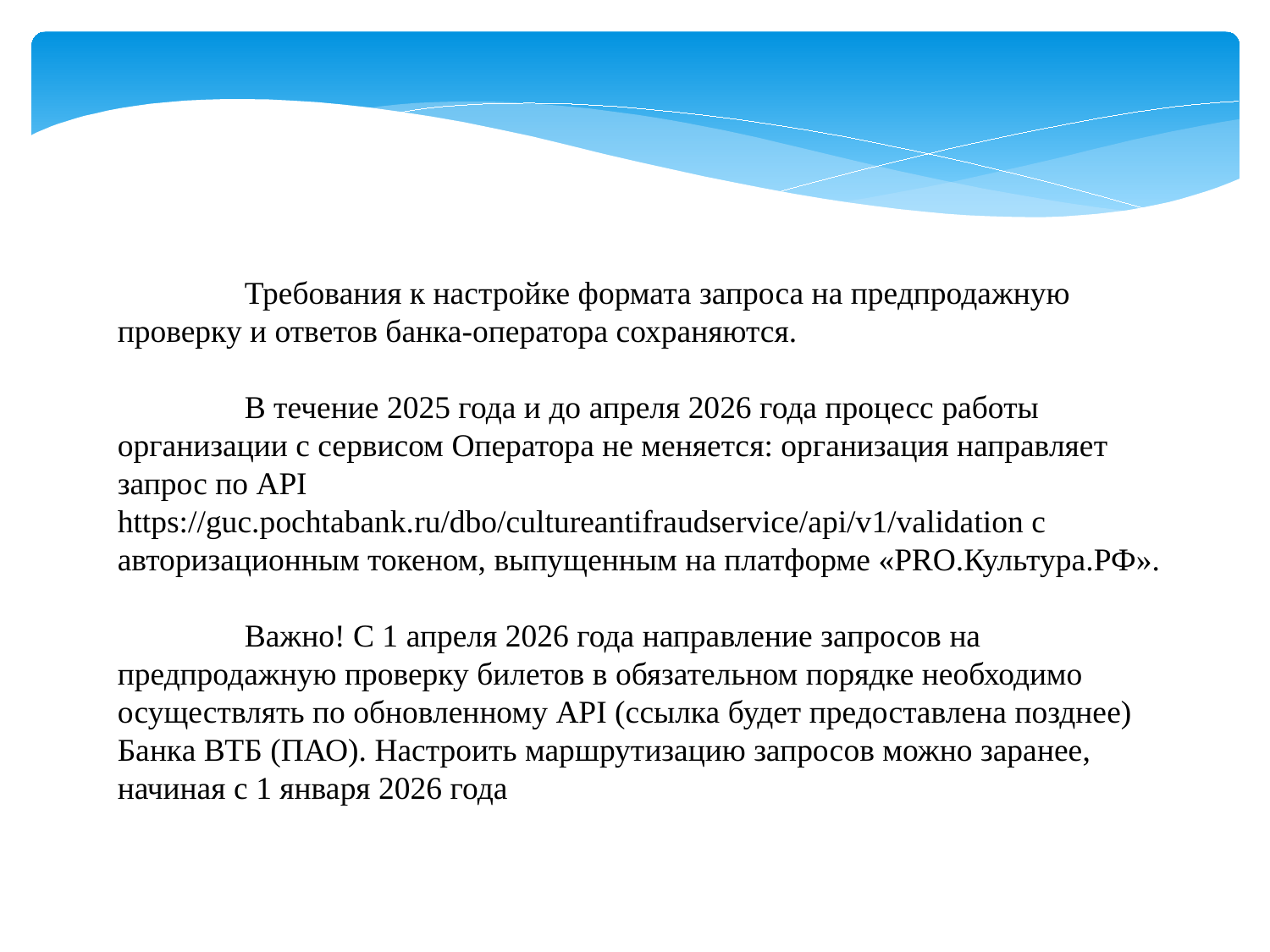

Требования к настройке формата запроса на предпродажную проверку и ответов банка-оператора сохраняются.

	В течение 2025 года и до апреля 2026 года процесс работы организации с сервисом Оператора не меняется: организация направляет запрос по API https://guc.pochtabank.ru/dbo/cultureantifraudservice/api/v1/validation c авторизационным токеном, выпущенным на платформе «PRO.Культура.РФ».

	Важно! С 1 апреля 2026 года направление запросов на предпродажную проверку билетов в обязательном порядке необходимо осуществлять по обновленному API (ссылка будет предоставлена позднее) Банка ВТБ (ПАО). Настроить маршрутизацию запросов можно заранее, начиная с 1 января 2026 года